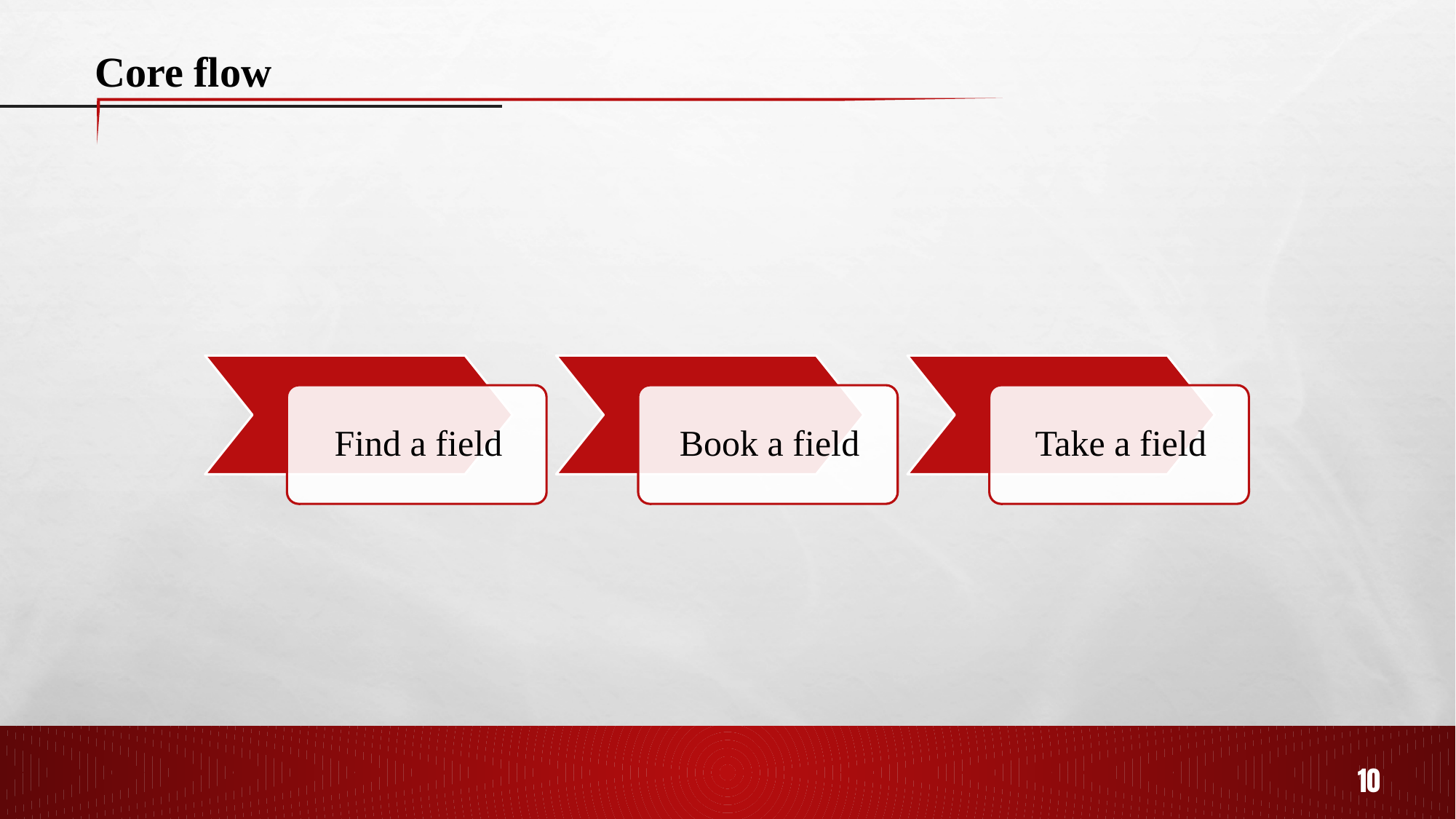

Core flow

Find a field
Book a field
Take a field

10